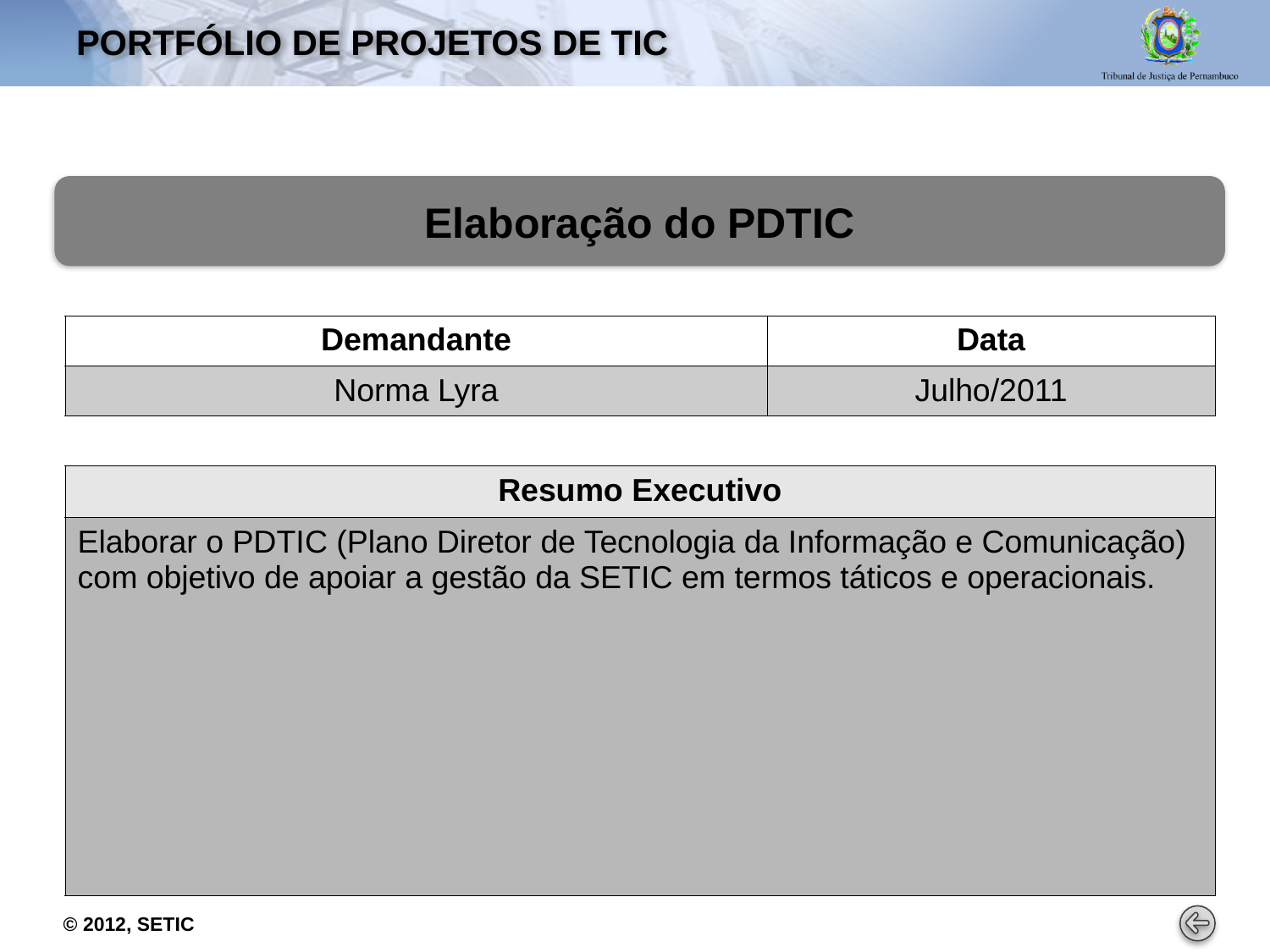

# PORTFÓLIO DE PROJETOS De tic
Elaboração do PDTIC
| Demandante | Data |
| --- | --- |
| Norma Lyra | Julho/2011 |

| Resumo Executivo |
| --- |
| Elaborar o PDTIC (Plano Diretor de Tecnologia da Informação e Comunicação) com objetivo de apoiar a gestão da SETIC em termos táticos e operacionais. |